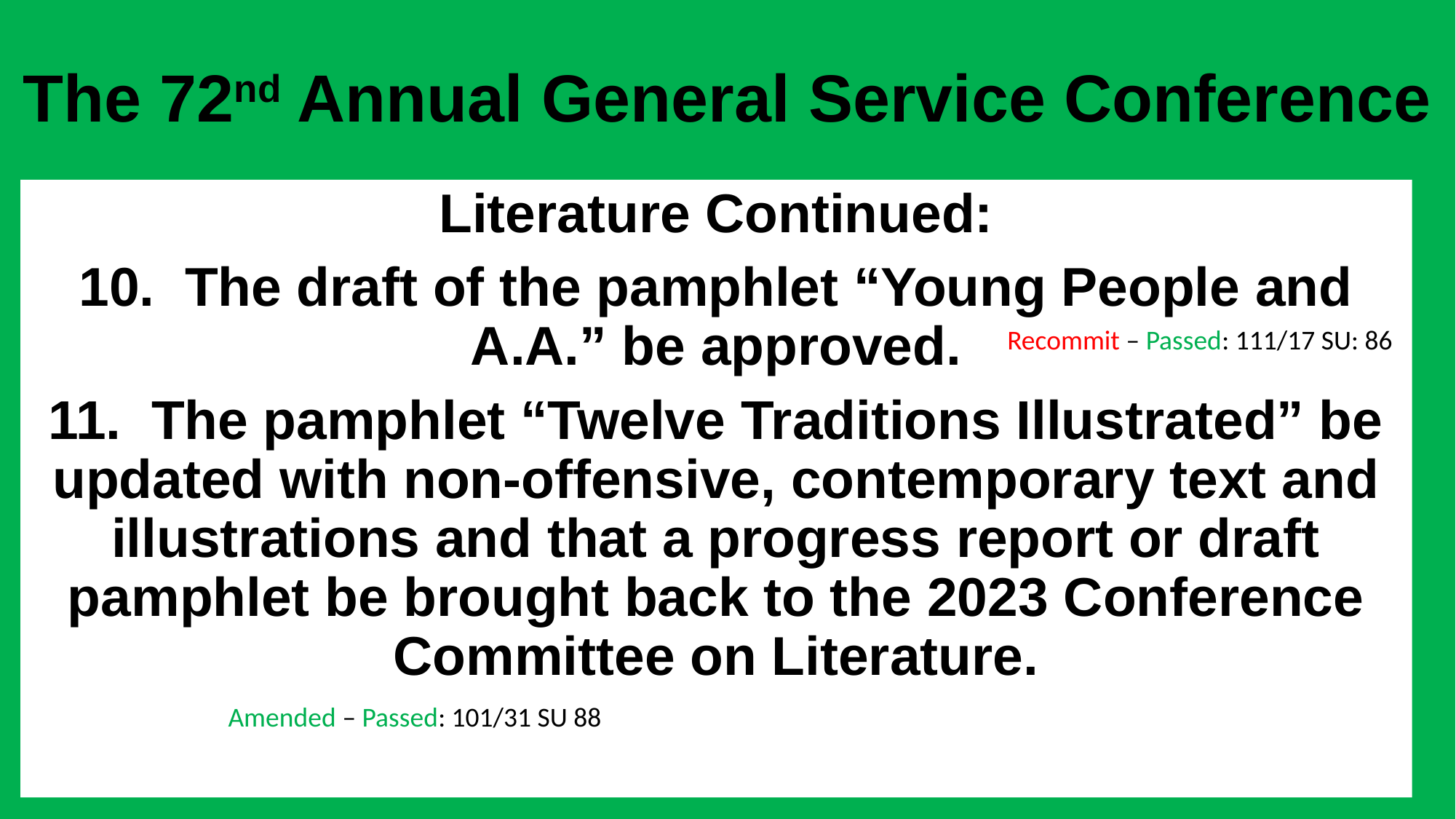

# The 72nd Annual General Service Conference
Literature Continued:
10.  The draft of the pamphlet “Young People and A.A.” be approved.
11.  The pamphlet “Twelve Traditions Illustrated” be updated with non-offensive, contemporary text and illustrations and that a progress report or draft pamphlet be brought back to the 2023 Conference Committee on Literature.
Recommit – Passed: 111/17 SU: 86
Amended – Passed: 101/31 SU 88